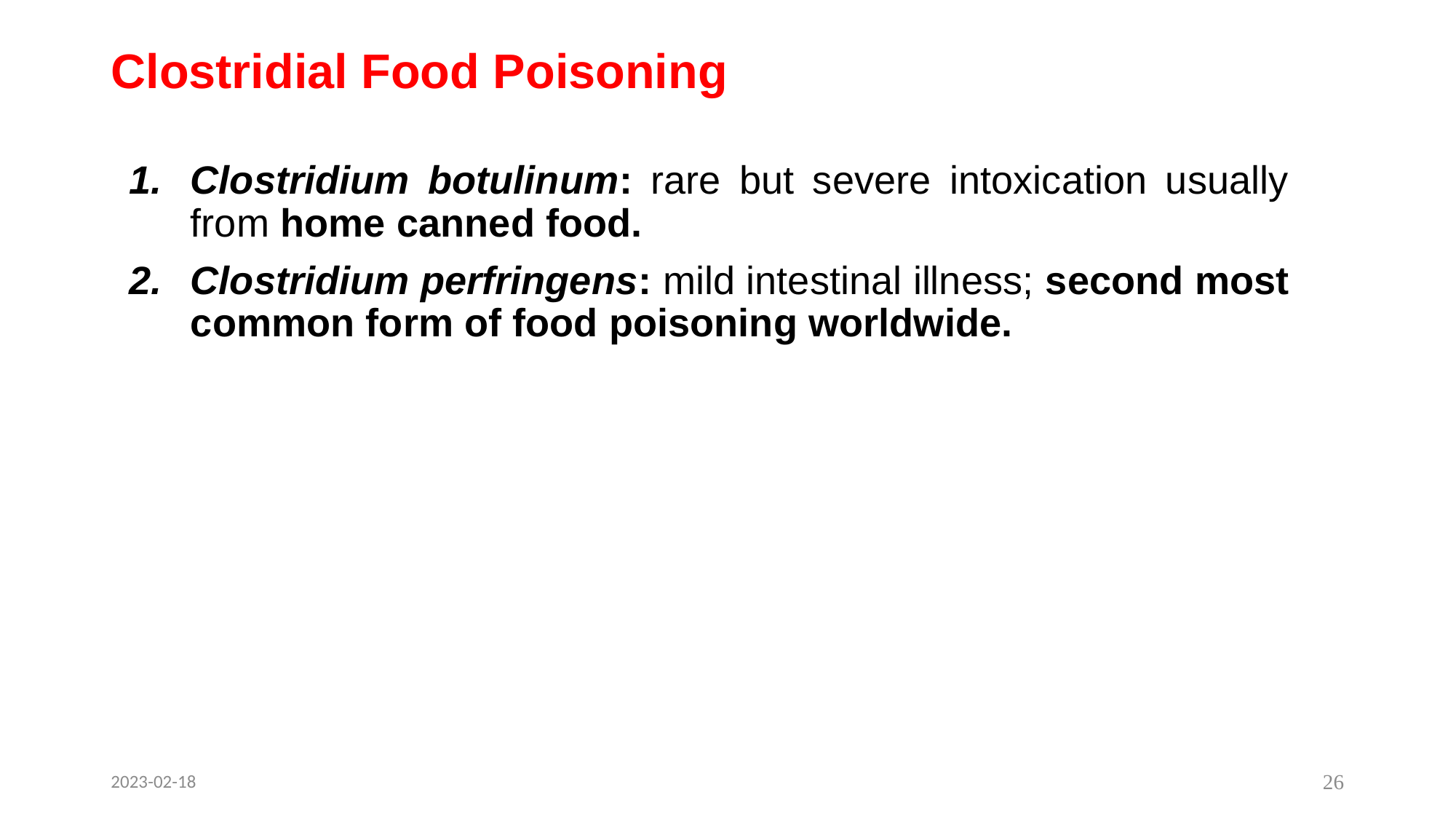

# Clostridial Food Poisoning
Clostridium botulinum: rare but severe intoxication usually from home canned food.
Clostridium perfringens: mild intestinal illness; second most common form of food poisoning worldwide.
2023-02-18
26